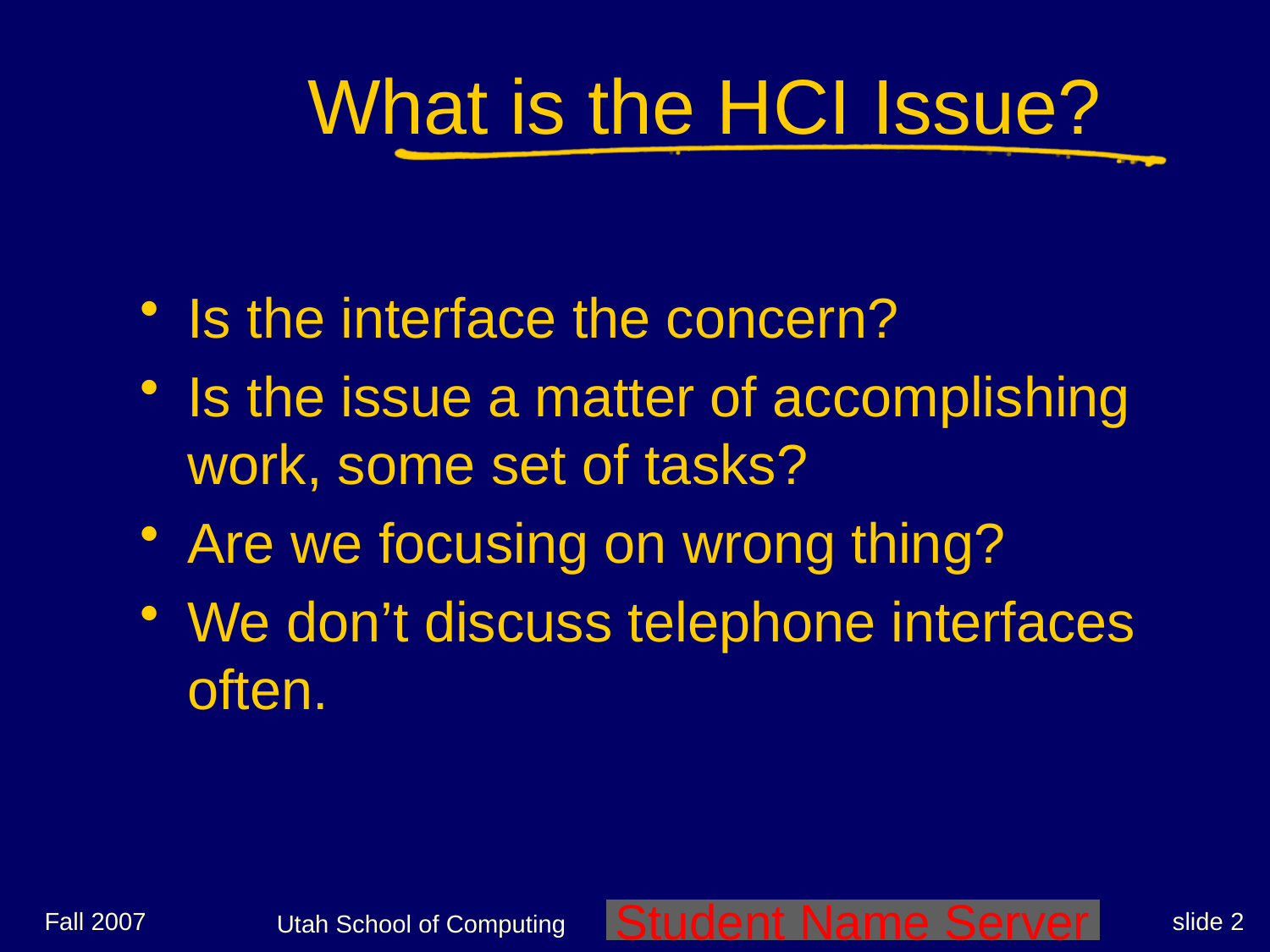

# What is the HCI Issue?
Is the interface the concern?
Is the issue a matter of accomplishing work, some set of tasks?
Are we focusing on wrong thing?
We don’t discuss telephone interfaces often.
Fall 2007